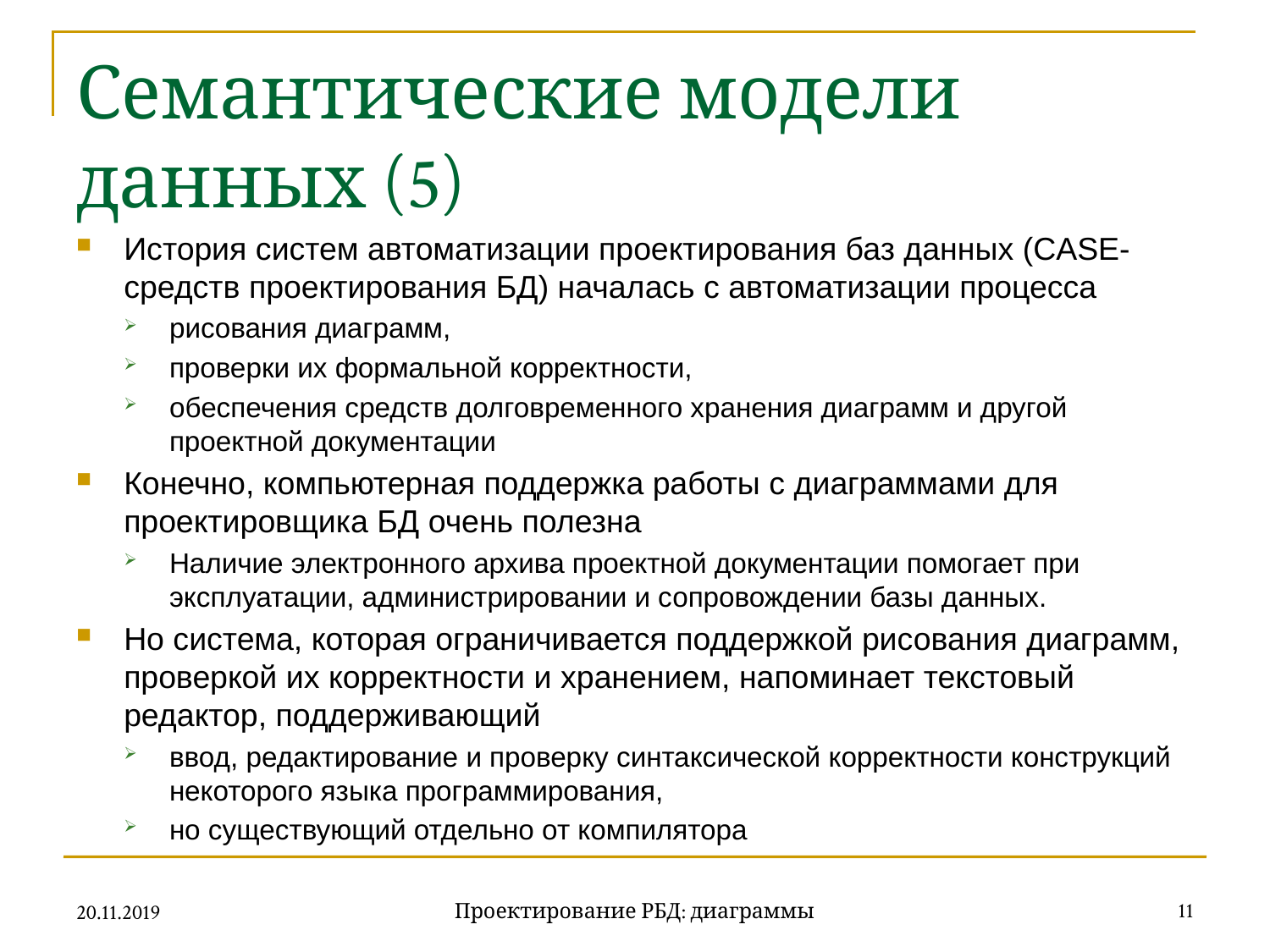

# Семантические модели данных (5)
История систем автоматизации проектирования баз данных (CASE-средств проектирования БД) началась с автоматизации процесса
рисования диаграмм,
проверки их формальной корректности,
обеспечения средств долговременного хранения диаграмм и другой проектной документации
Конечно, компьютерная поддержка работы с диаграммами для проектировщика БД очень полезна
Наличие электронного архива проектной документации помогает при эксплуатации, администрировании и сопровождении базы данных.
Но система, которая ограничивается поддержкой рисования диаграмм, проверкой их корректности и хранением, напоминает текстовый редактор, поддерживающий
ввод, редактирование и проверку синтаксической корректности конструкций некоторого языка программирования,
но существующий отдельно от компилятора
20.11.2019
11
Проектирование РБД: диаграммы